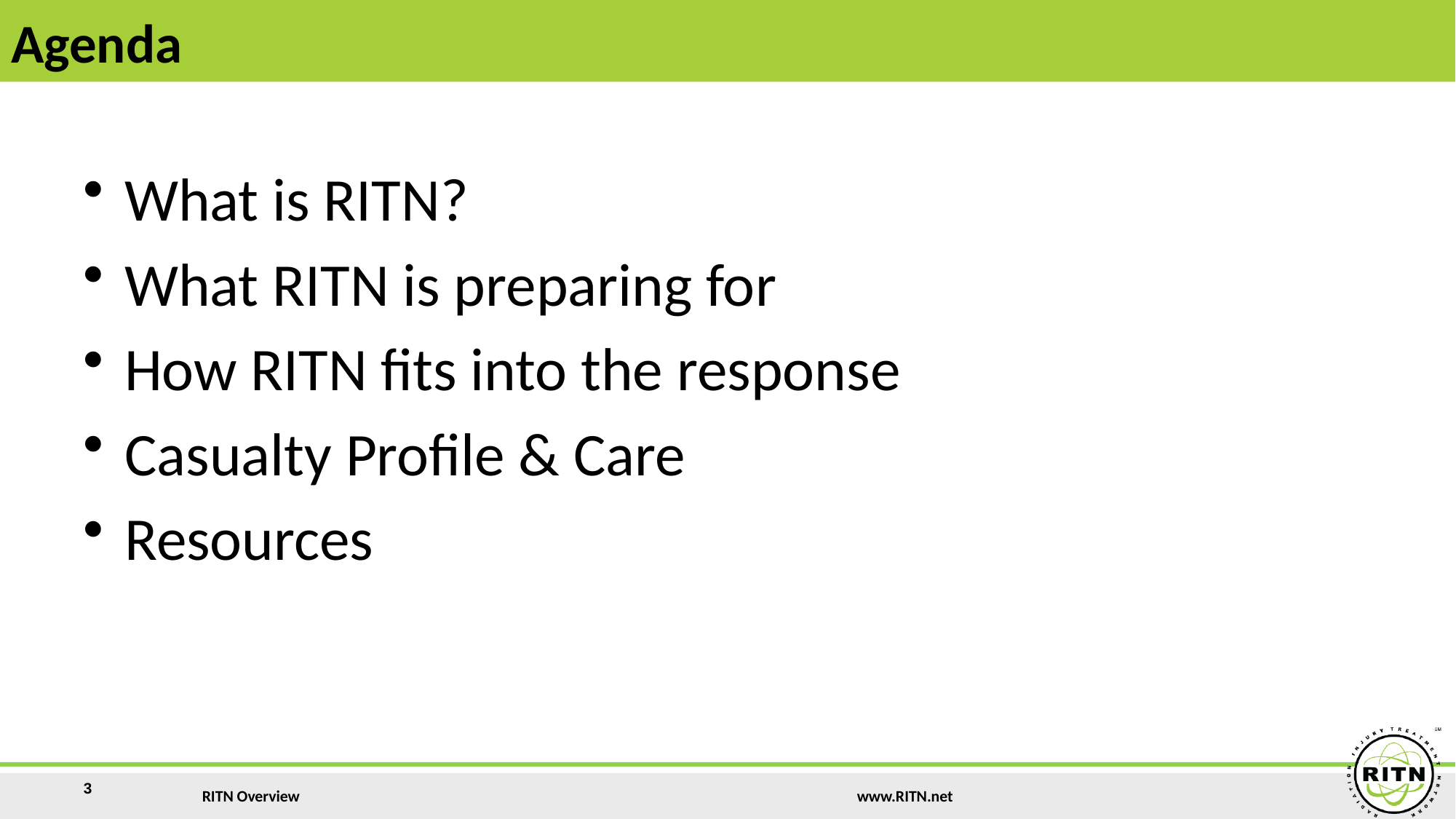

# Agenda
What is RITN?
What RITN is preparing for
How RITN fits into the response
Casualty Profile & Care
Resources
3